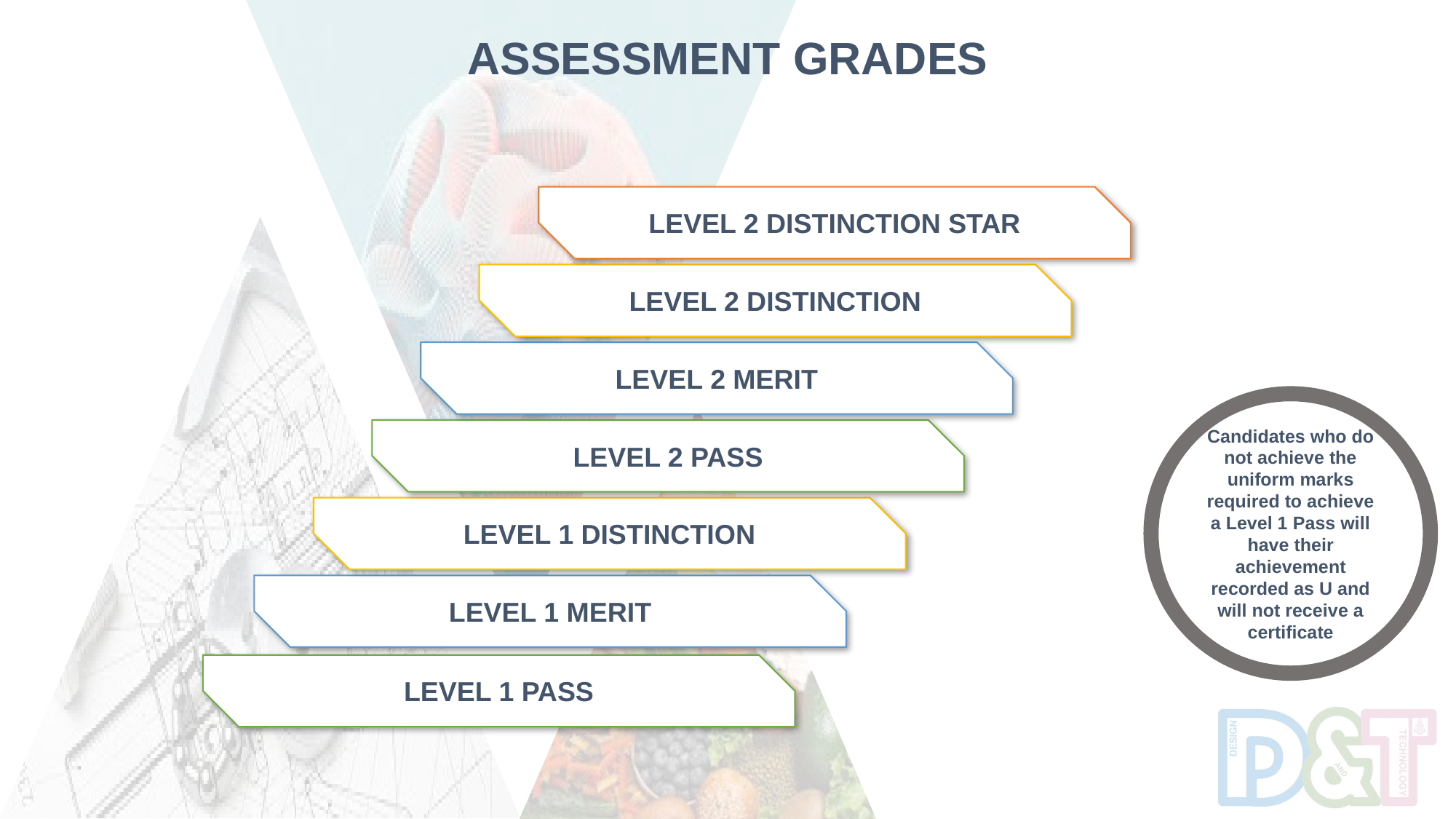

ASSESSMENT GRADES
LEVEL 2 DISTINCTION STAR
LEVEL 2 DISTINCTION
LEVEL 2 MERIT
Candidates who do not achieve the uniform marks required to achieve a Level 1 Pass will have their achievement recorded as U and will not receive a certificate
LEVEL 2 PASS
LEVEL 1 DISTINCTION
LEVEL 1 MERIT
LEVEL 1 PASS